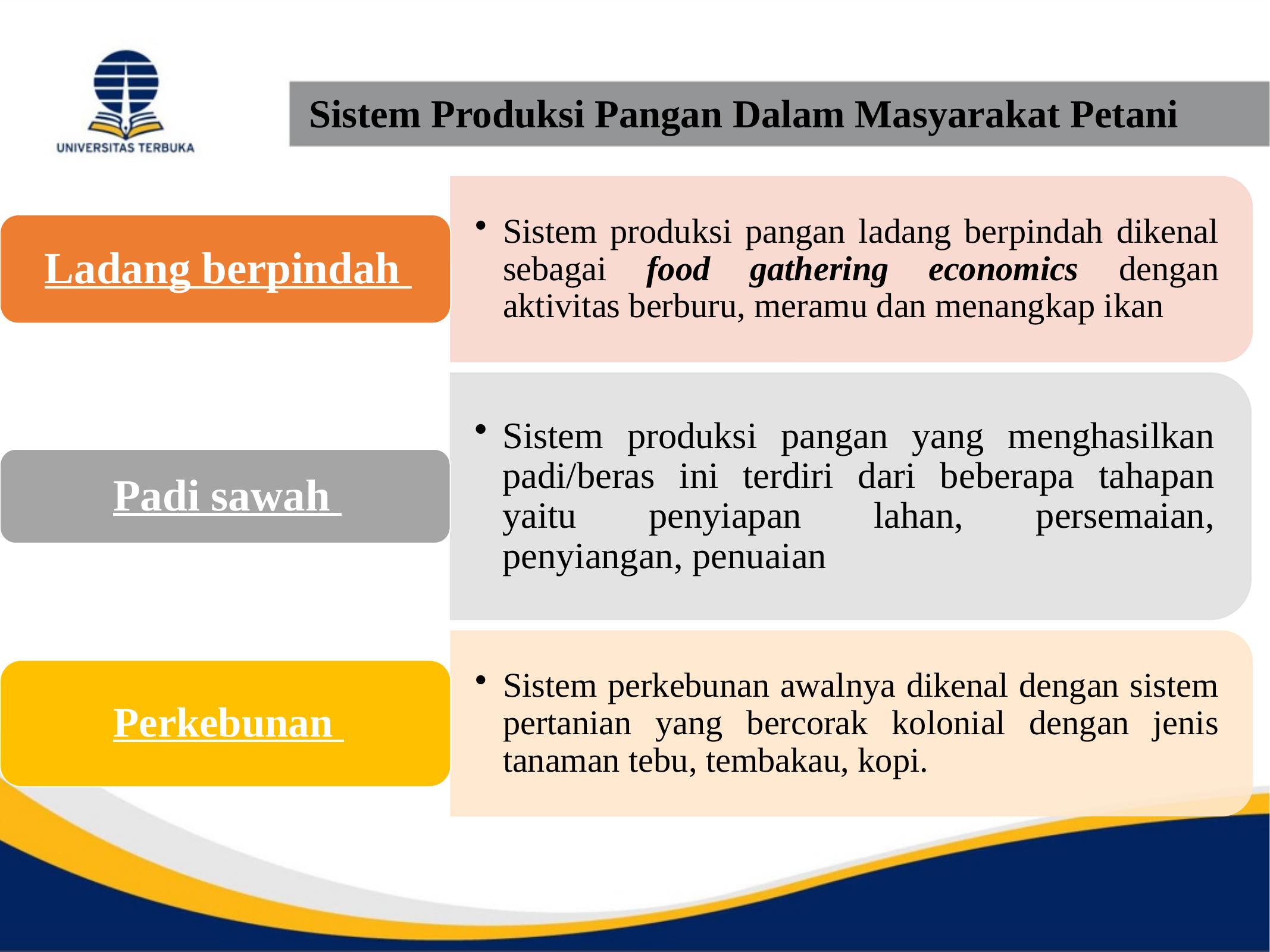

# Sistem Produksi Pangan Dalam Masyarakat Petani
Sistem produksi pangan ladang berpindah dikenal sebagai food gathering economics dengan aktivitas berburu, meramu dan menangkap ikan
Ladang berpindah
Sistem produksi pangan yang menghasilkan padi/beras ini terdiri dari beberapa tahapan yaitu penyiapan lahan, persemaian, penyiangan, penuaian
Padi sawah
Sistem perkebunan awalnya dikenal dengan sistem pertanian yang bercorak kolonial dengan jenis tanaman tebu, tembakau, kopi.
Perkebunan